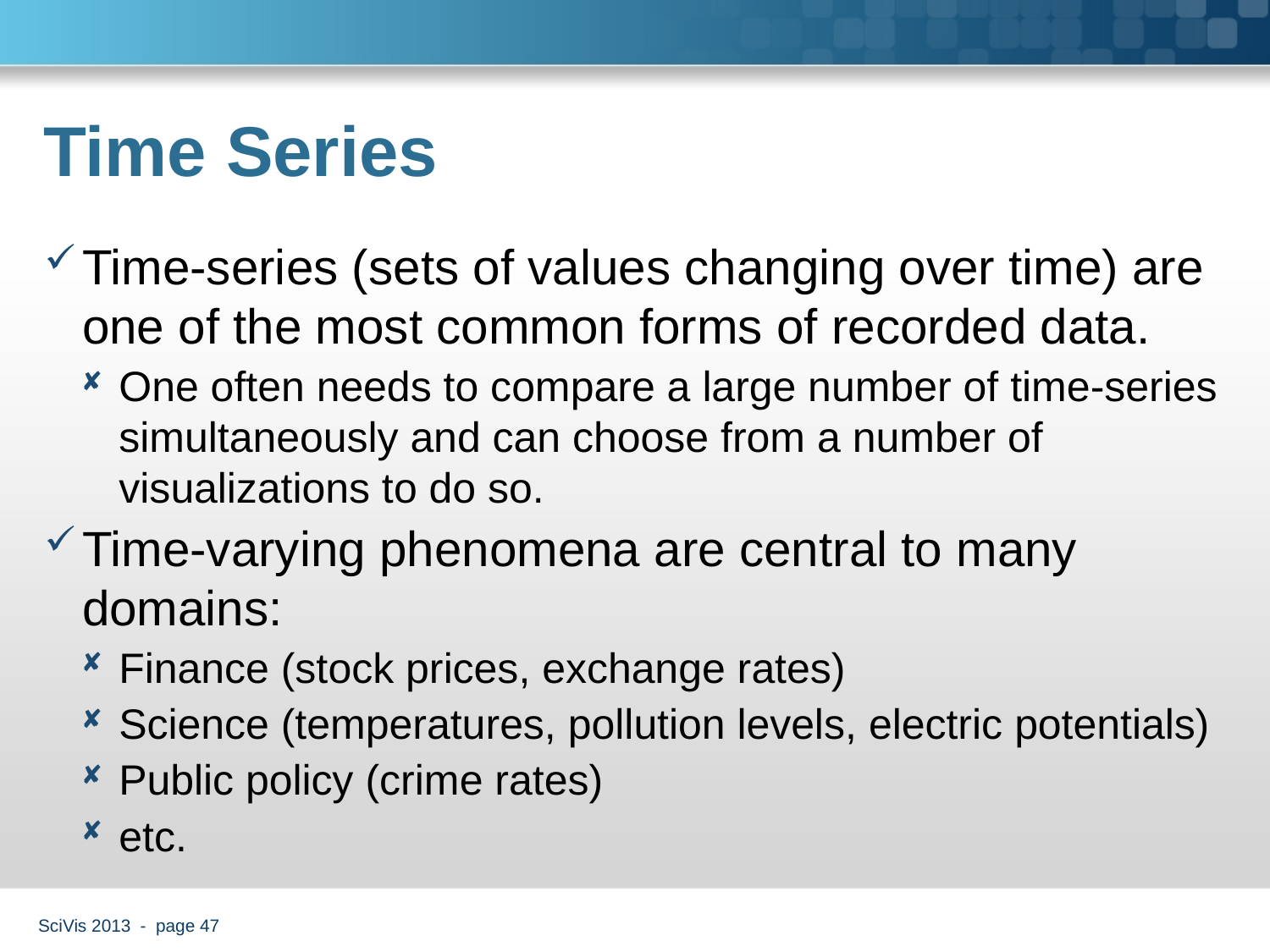

# Time Series
Time-series (sets of values changing over time) are one of the most common forms of recorded data.
One often needs to compare a large number of time-series simultaneously and can choose from a number of visualizations to do so.
Time-varying phenomena are central to many domains:
Finance (stock prices, exchange rates)
Science (temperatures, pollution levels, electric potentials)
Public policy (crime rates)
etc.
SciVis 2013  -  page 47